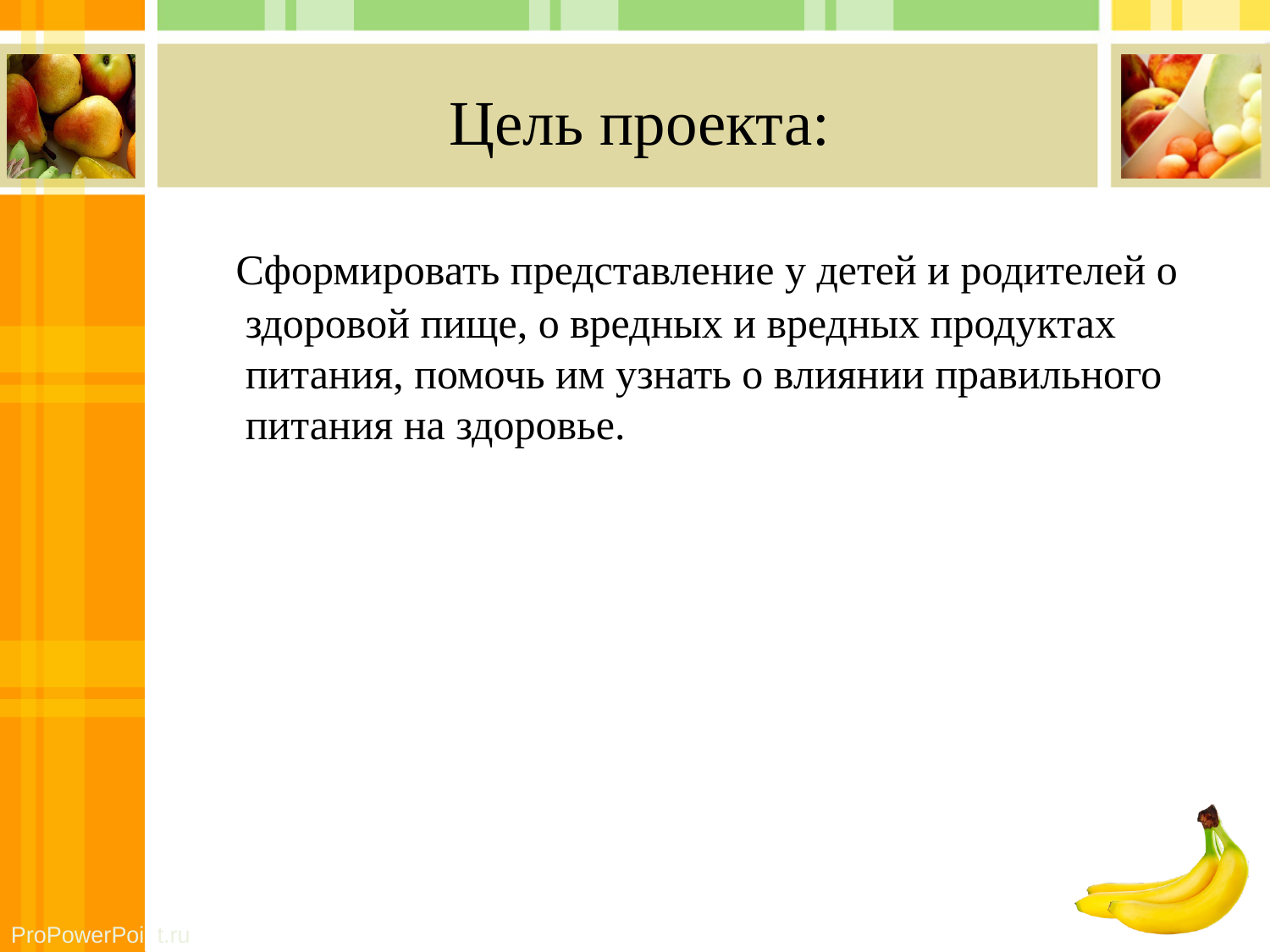

# Цель проекта:
   Сформировать представление у детей и родителей о здоровой пище, о вредных и вредных продуктах питания, помочь им узнать о влиянии правильного питания на здоровье.